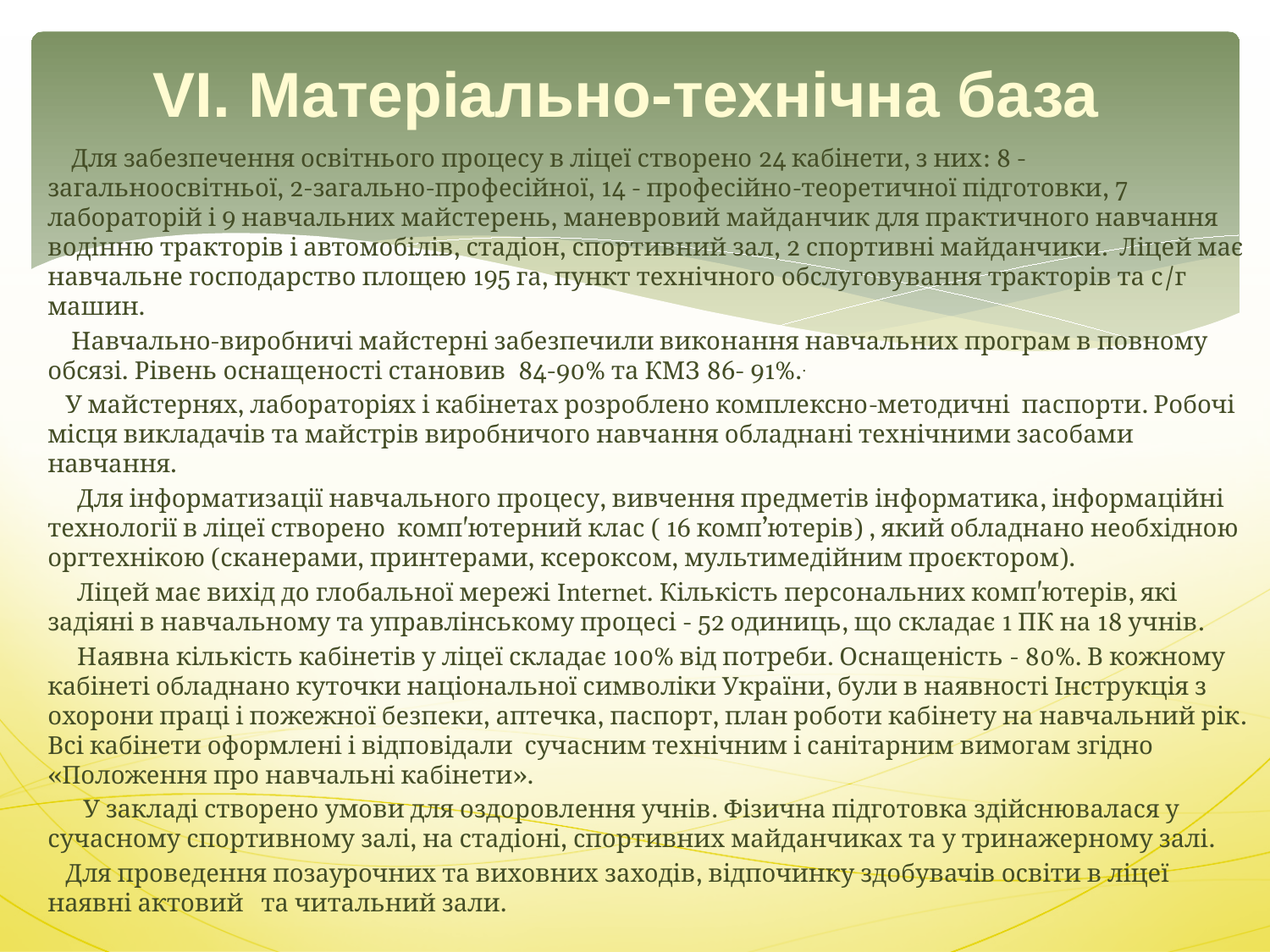

# VІ. Матеріально-технічна база
    Для забезпечення освітнього процесу в ліцеї створено 24 кабінети, з них: 8 -  загальноосвітньої, 2-загально-професійної, 14 - професійно-теоретичної підготовки, 7 лабораторій і 9 навчальних майстерень, маневровий майданчик для практичного навчання водінню тракторів і автомобілів, стадіон, спортивний зал, 2 спортивні майданчики.  Ліцей має навчальне господарство площею 195 га, пункт технічного обслуговування тракторів та с/г машин.
    Навчально-виробничі майстерні забезпечили виконання навчальних програм в повному обсязі. Рівень оснащеності становив  84-90% та КМЗ 86- 91%..
   У майстернях, лабораторіях і кабінетах розроблено комплексно-методичні  паспорти. Робочі місця викладачів та майстрів виробничого навчання обладнані технічними засобами навчання.
     Для інформатизації навчального процесу, вивчення предметів інформатика, інформаційні технології в ліцеї створено  комп'ютерний клас ( 16 комп’ютерів) , який обладнано необхідною оргтехнікою (сканерами, принтерами, ксероксом, мультимедійним проєктором).
     Ліцей має вихід до глобальної мережі Internet. Кількість персональних комп'ютерів, які задіяні в навчальному та управлінському процесі - 52 одиниць, що складає 1 ПК на 18 учнів.
     Наявна кількість кабінетів у ліцеї складає 100% від потреби. Оснащеність - 80%. В кожному кабінеті обладнано куточки національної символіки України, були в наявності Інструкція з охорони праці і пожежної безпеки, аптечка, паспорт, план роботи кабінету на навчальний рік. Всі кабінети оформлені і відповідали  сучасним технічним і санітарним вимогам згідно «Положення про навчальні кабінети».
      У закладі створено умови для оздоровлення учнів. Фізична підготовка здійснювалася у сучасному спортивному залі, на стадіоні, спортивних майданчиках та у тринажерному залі.
   Для проведення позаурочних та виховних заходів, відпочинку здобувачів освіти в ліцеї наявні актовий   та читальний зали.